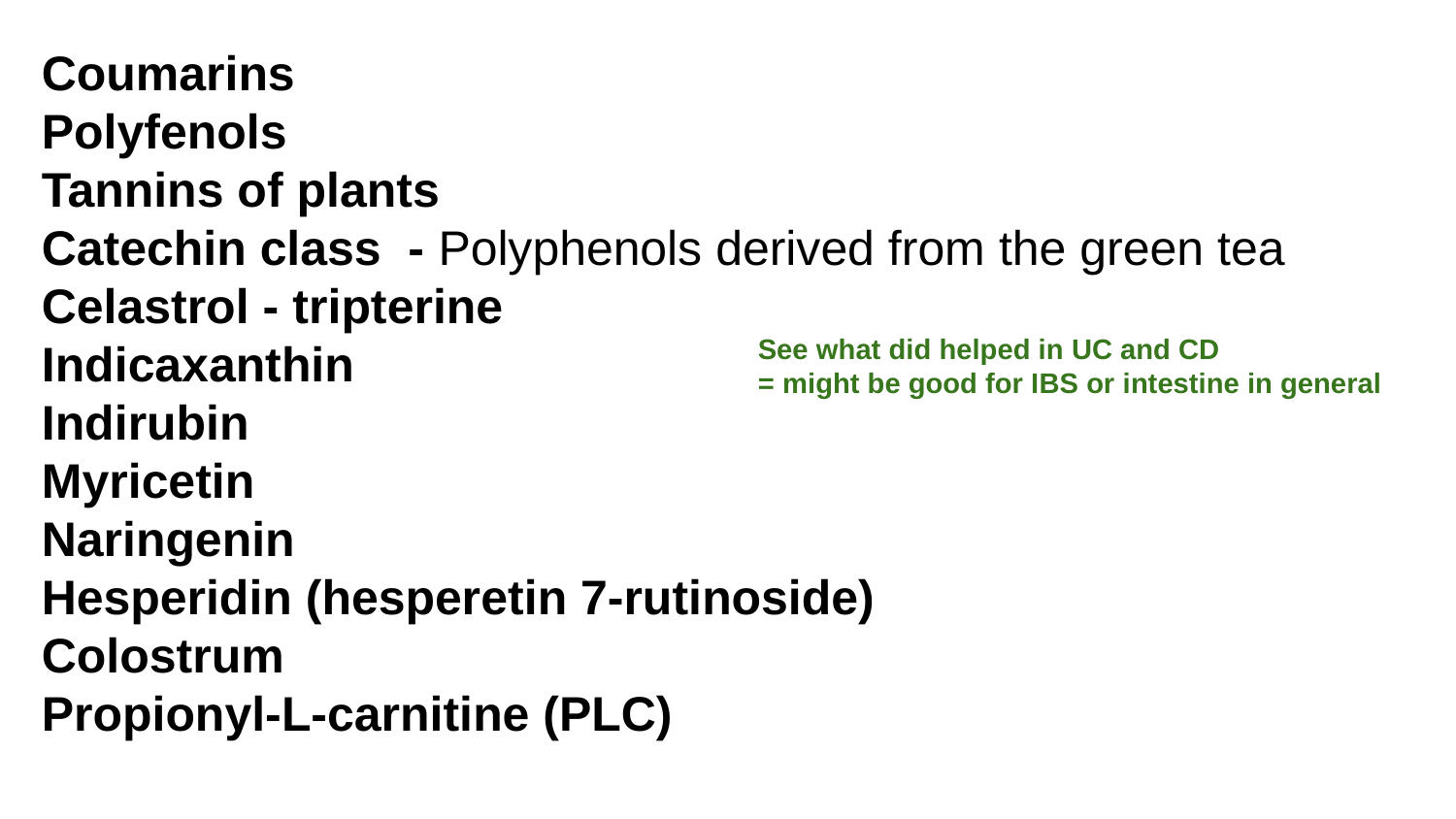

Coumarins
Polyfenols
Tannins of plants
Catechin class  - Polyphenols derived from the green tea
Celastrol - tripterine
Indicaxanthin
Indirubin
Myricetin
Naringenin
Hesperidin (hesperetin 7-rutinoside)
Colostrum
Propionyl-L-carnitine (PLC)
See what did helped in UC and CD
= might be good for IBS or intestine in general